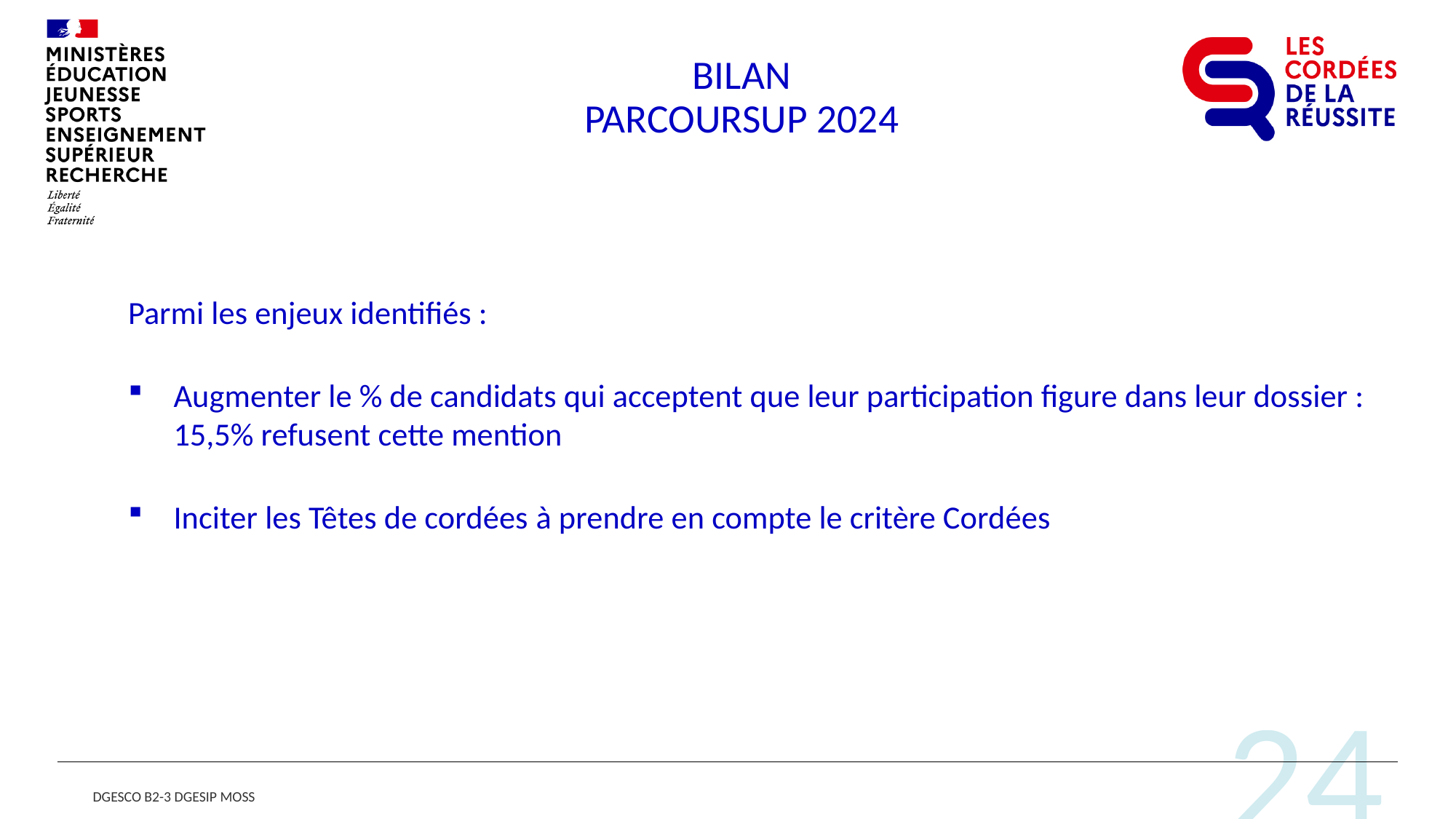

#
BILAN
Parcoursup 2024

Parmi les enjeux identifiés :
Augmenter le % de candidats qui acceptent que leur participation figure dans leur dossier : 15,5% refusent cette mention
Inciter les Têtes de cordées à prendre en compte le critère Cordées

24
DGESCO B2-3 DGESIP MOSS